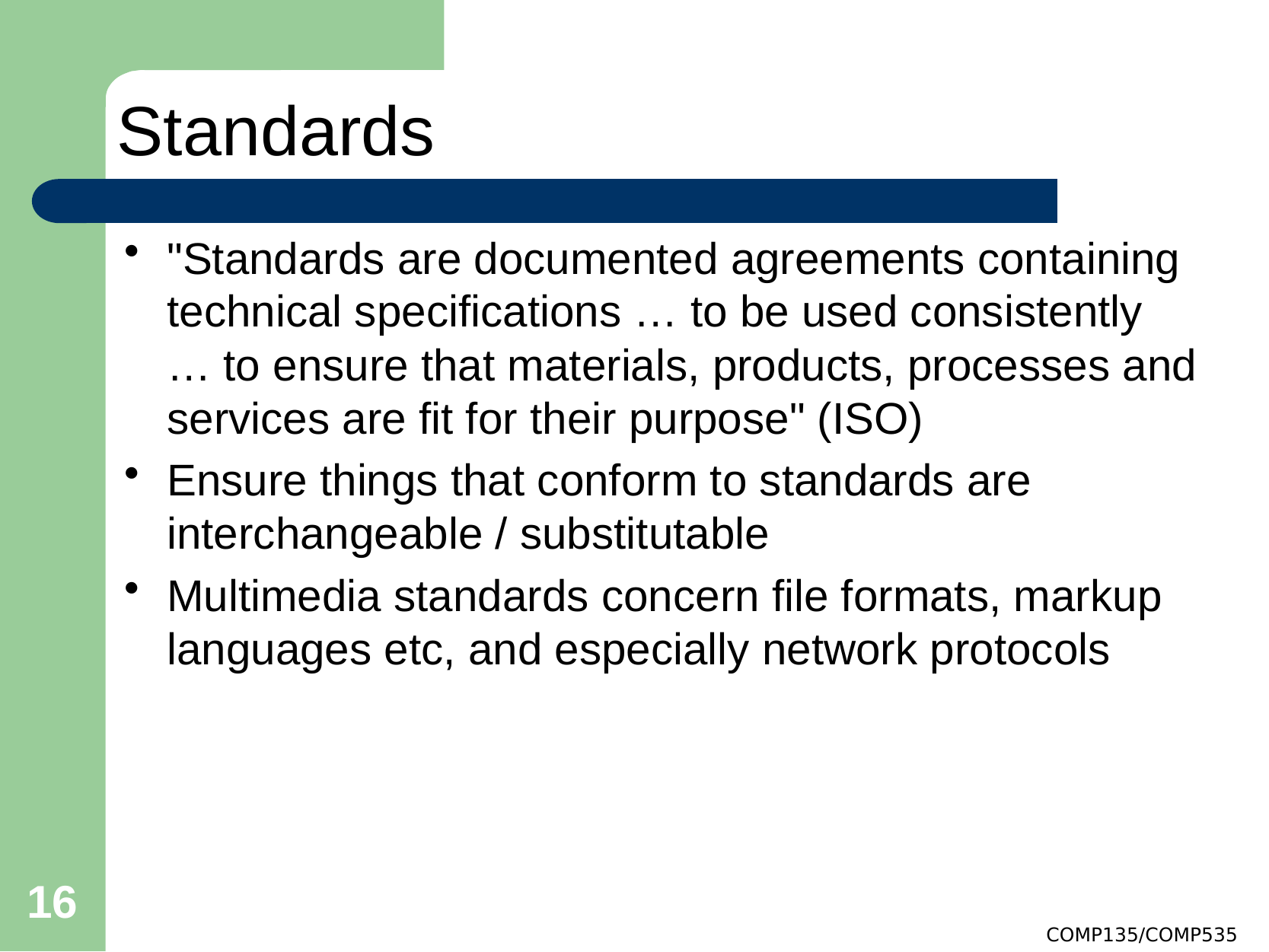

# Standards
"Standards are documented agreements containing technical specifications … to be used consistently … to ensure that materials, products, processes and services are fit for their purpose" (ISO)
Ensure things that conform to standards are interchangeable / substitutable
Multimedia standards concern file formats, markup languages etc, and especially network protocols
16